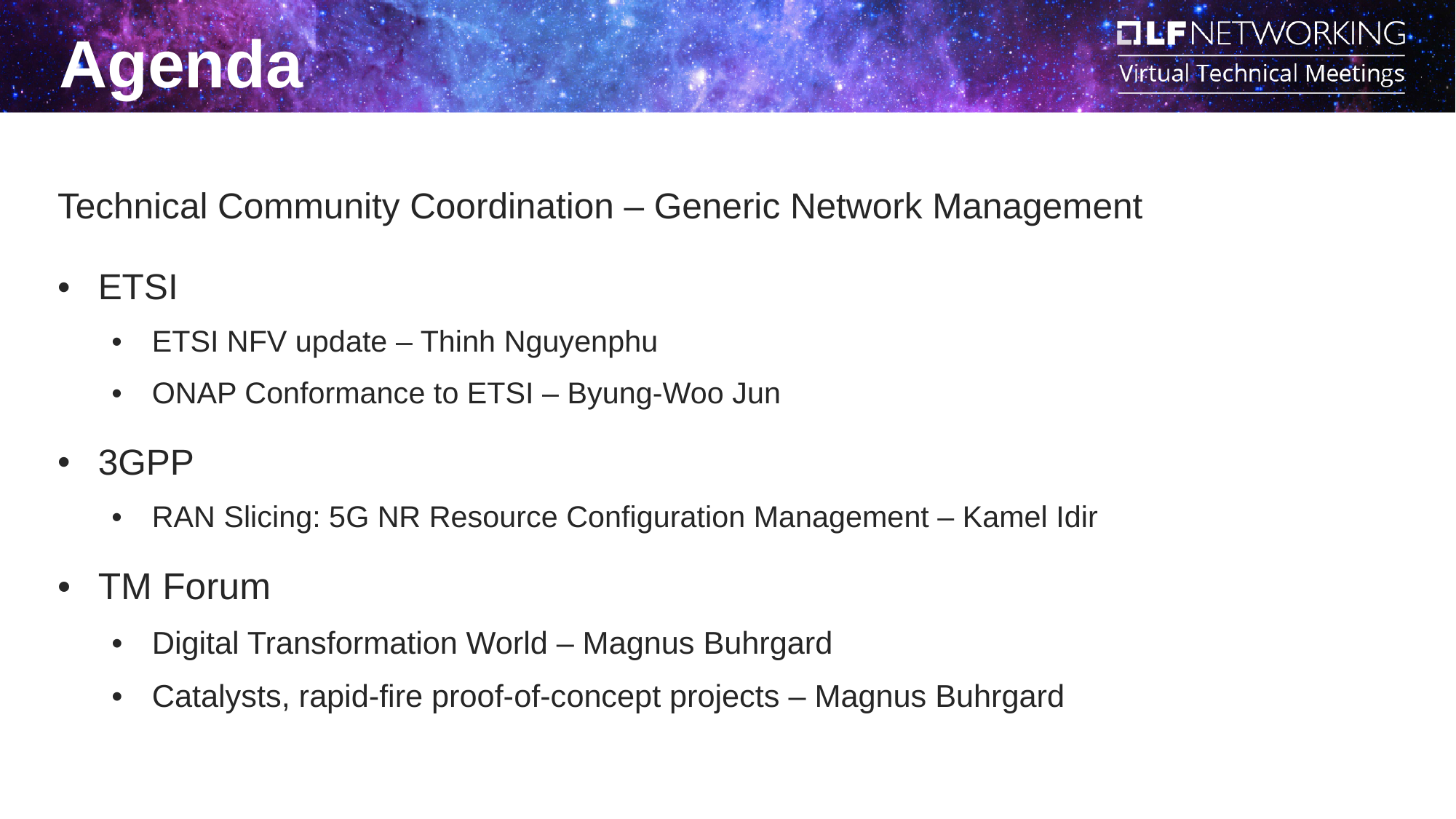

Agenda
Technical Community Coordination – Generic Network Management
ETSI
ETSI NFV update – Thinh Nguyenphu
ONAP Conformance to ETSI – Byung-Woo Jun
3GPP
RAN Slicing: 5G NR Resource Configuration Management – Kamel Idir
TM Forum
Digital Transformation World – Magnus Buhrgard
Catalysts, rapid-fire proof-of-concept projects – Magnus Buhrgard